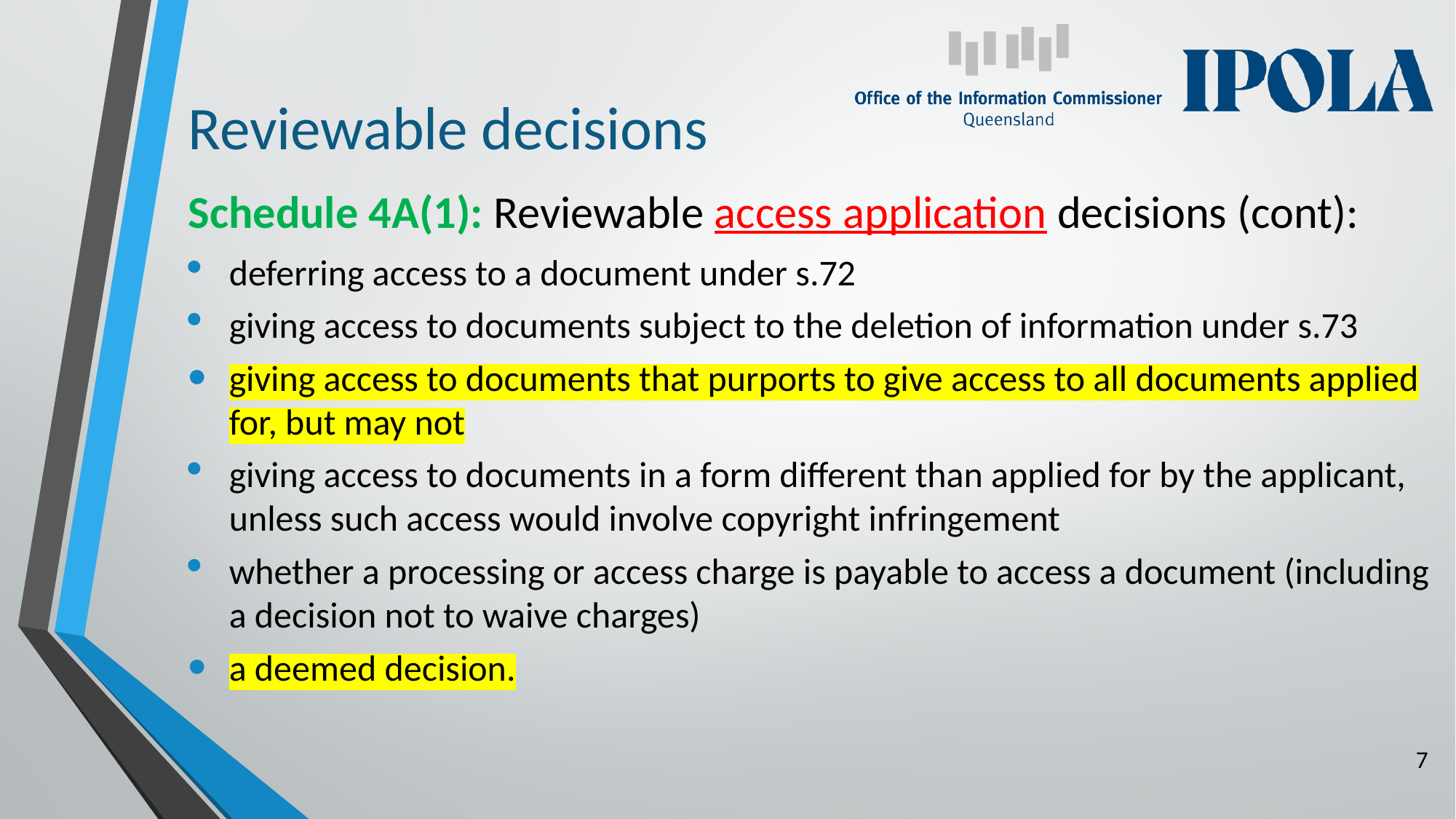

# Reviewable decisions
Schedule 4A(1): Reviewable access application decisions (cont):
deferring access to a document under s.72
giving access to documents subject to the deletion of information under s.73
giving access to documents that purports to give access to all documents applied for, but may not
giving access to documents in a form different than applied for by the applicant, unless such access would involve copyright infringement
whether a processing or access charge is payable to access a document (including a decision not to waive charges)
a deemed decision.
7